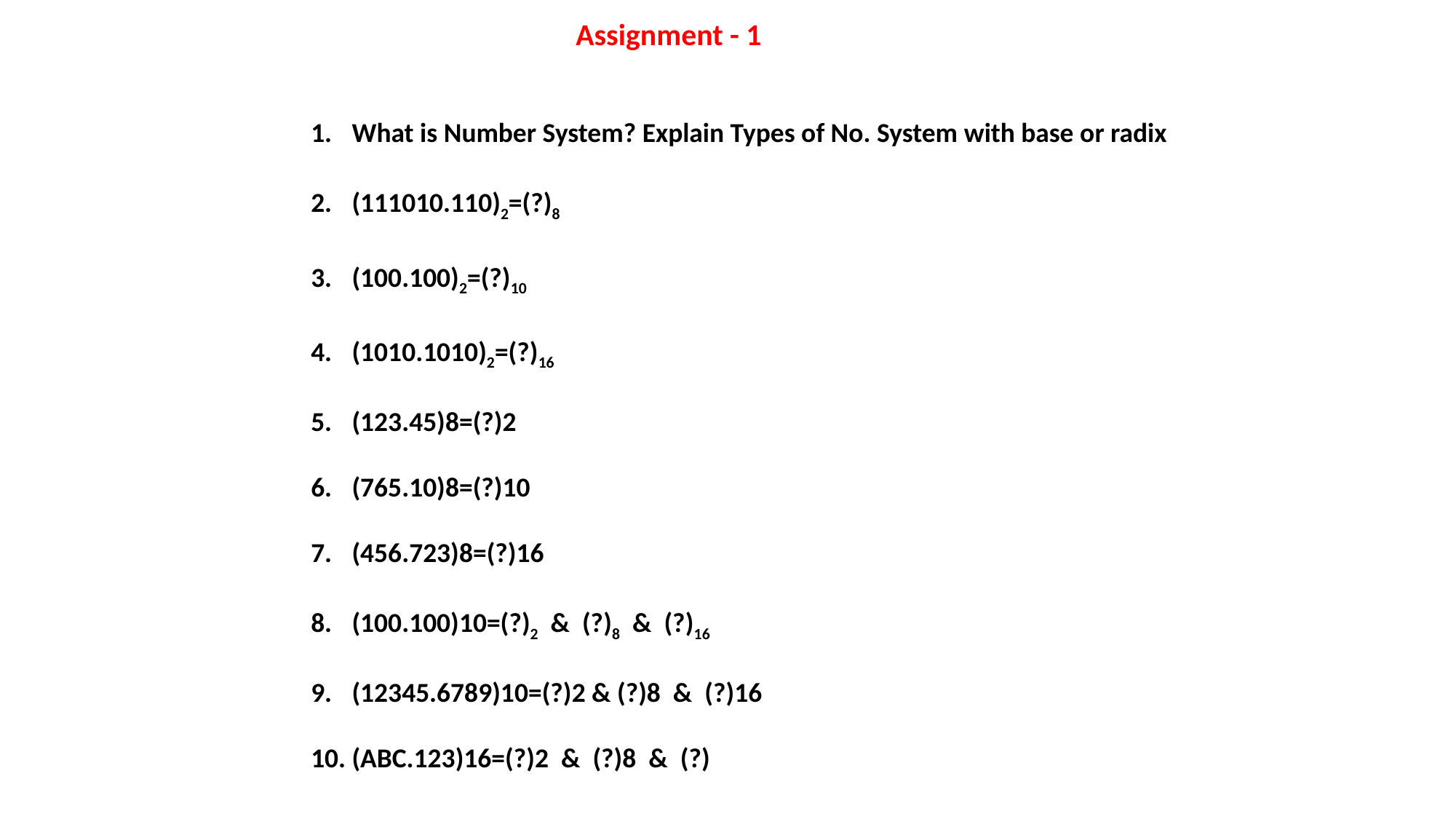

Assignment - 1
What is Number System? Explain Types of No. System with base or radix
(111010.110)2=(?)8
(100.100)2=(?)10
(1010.1010)2=(?)16
(123.45)8=(?)2
(765.10)8=(?)10
(456.723)8=(?)16
(100.100)10=(?)2  &  (?)8  &  (?)16
(12345.6789)10=(?)2 & (?)8  &  (?)16
(ABC.123)16=(?)2  &  (?)8  &  (?)